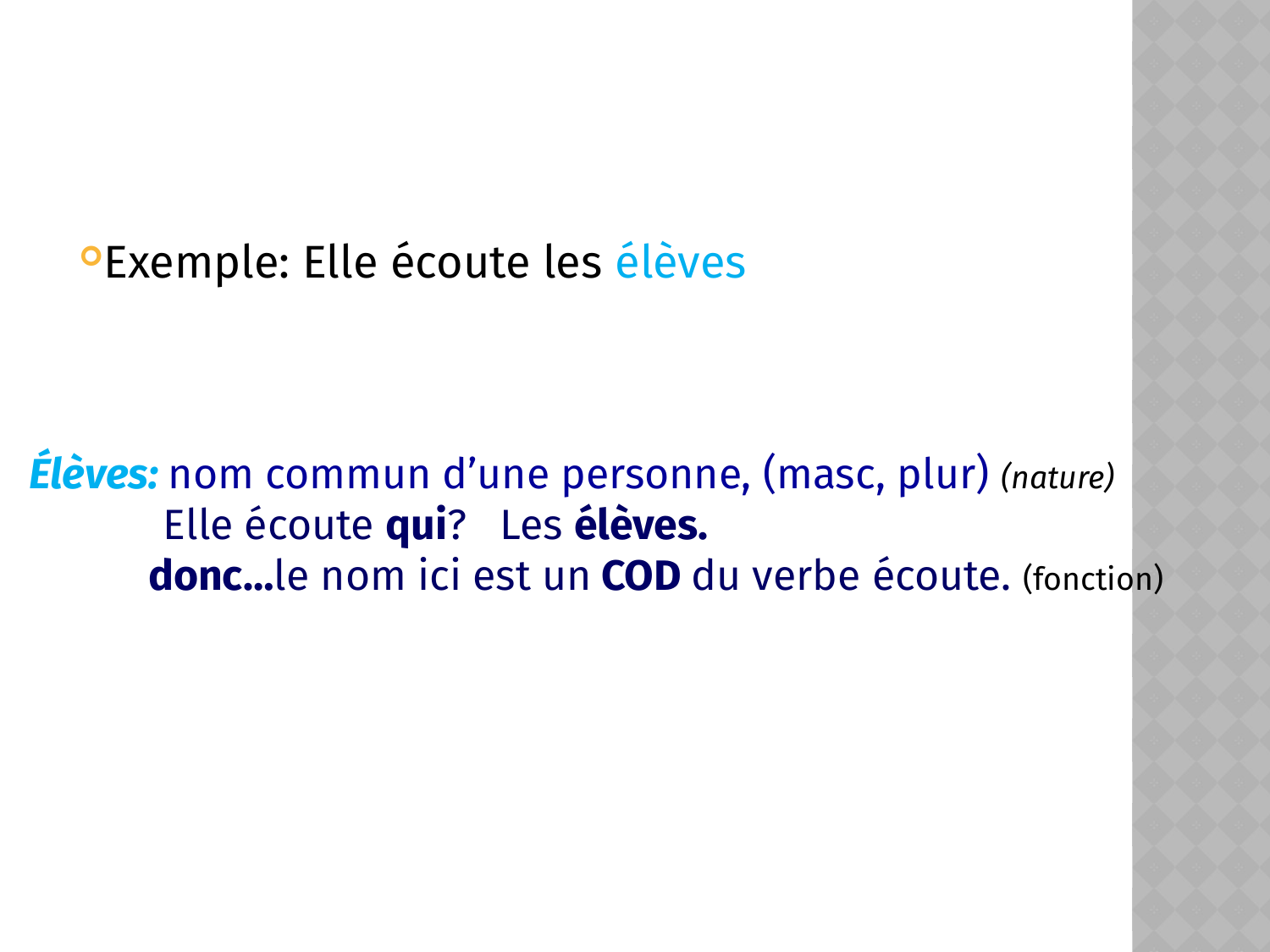

#
Exemple: Elle écoute les élèves
Élèves: nom commun d’une personne, (masc, plur) (nature)
            Elle écoute qui?   Les élèves.
            donc…le nom ici est un COD du verbe écoute. (fonction)